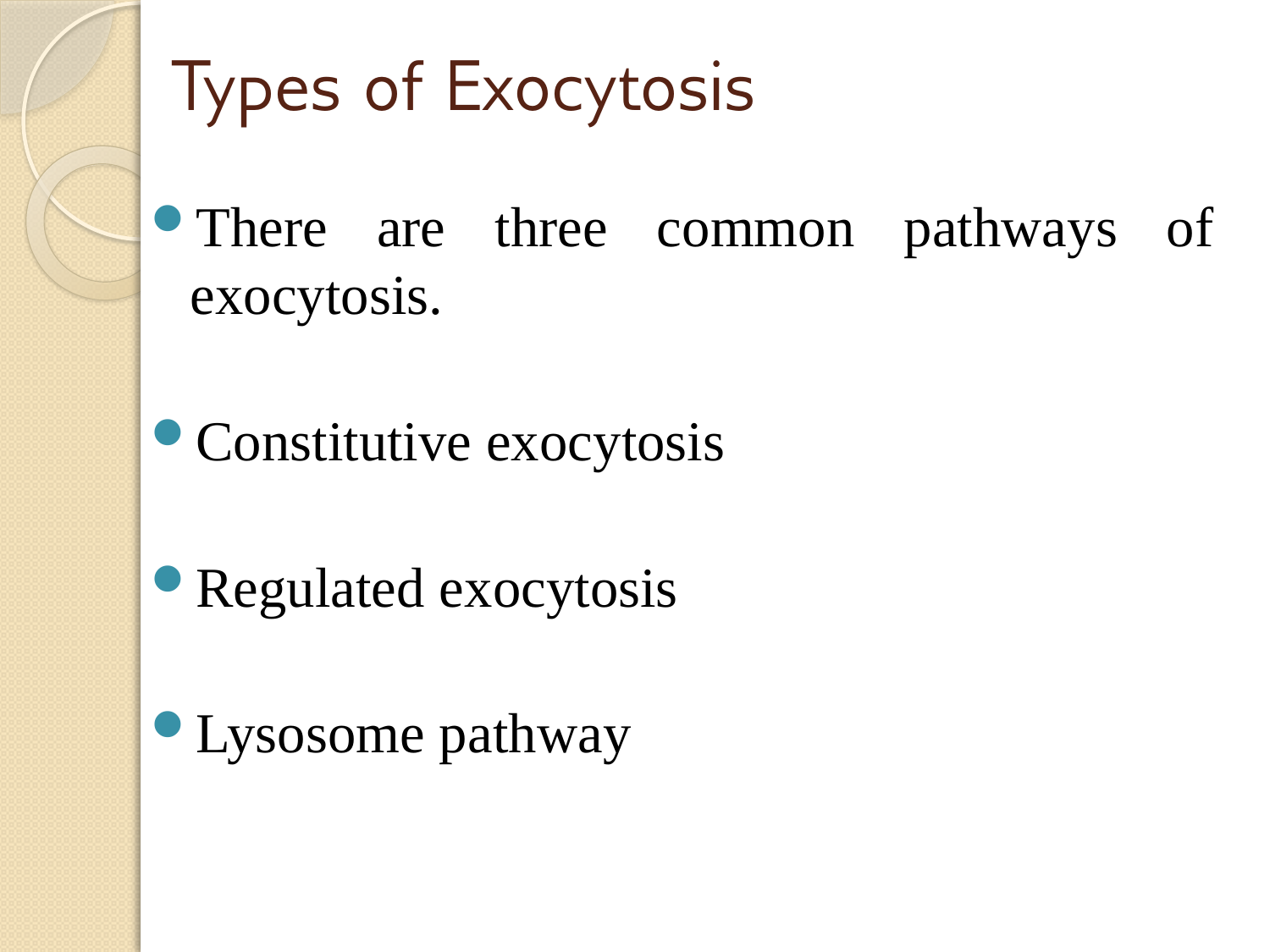

# Types of Exocytosis

There are three common pathways of exocytosis.
Constitutive exocytosis
Regulated exocytosis
Lysosome pathway